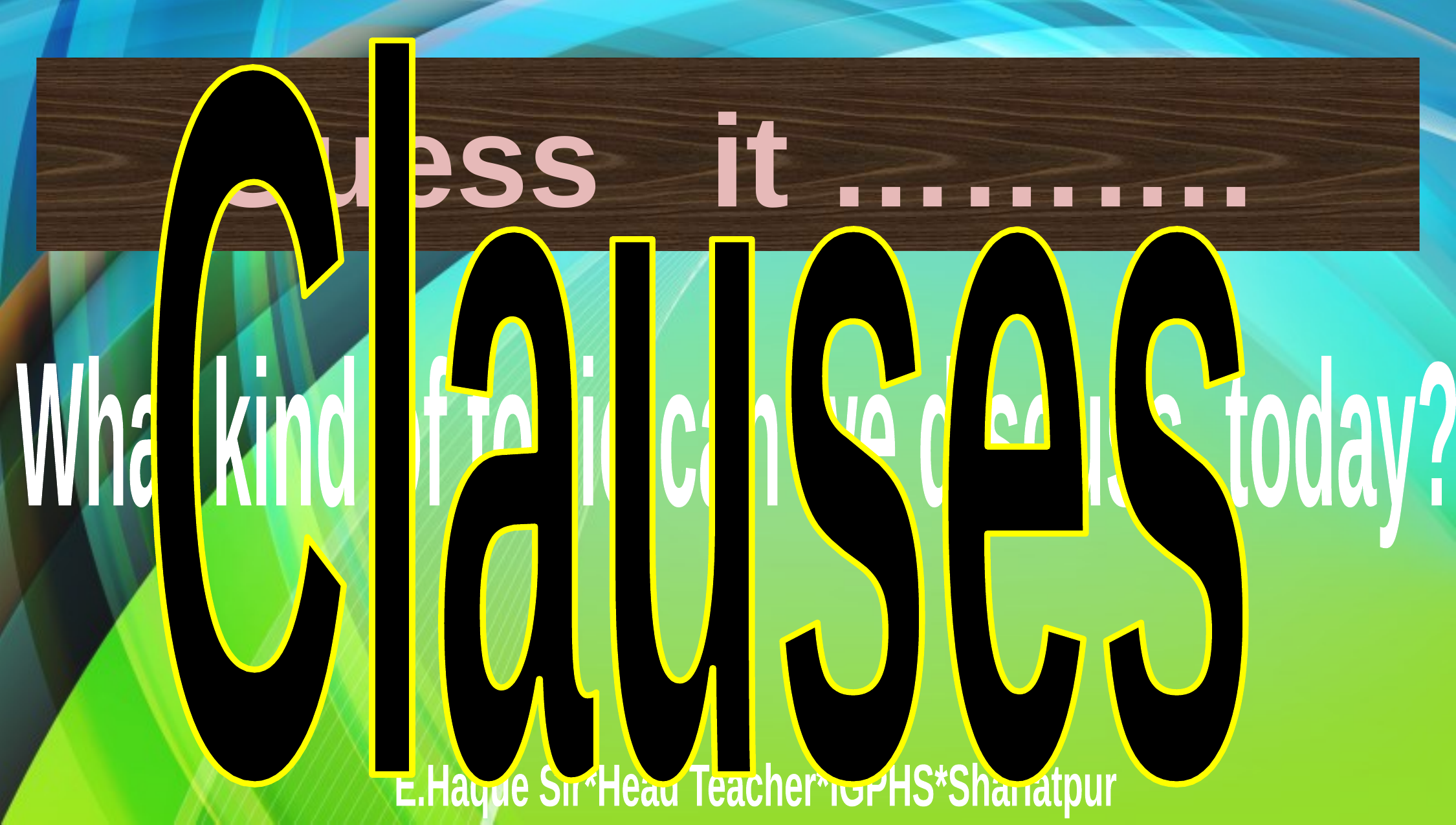

Clauses
Guess   it ……….
What kind of topic can we discuss  today?